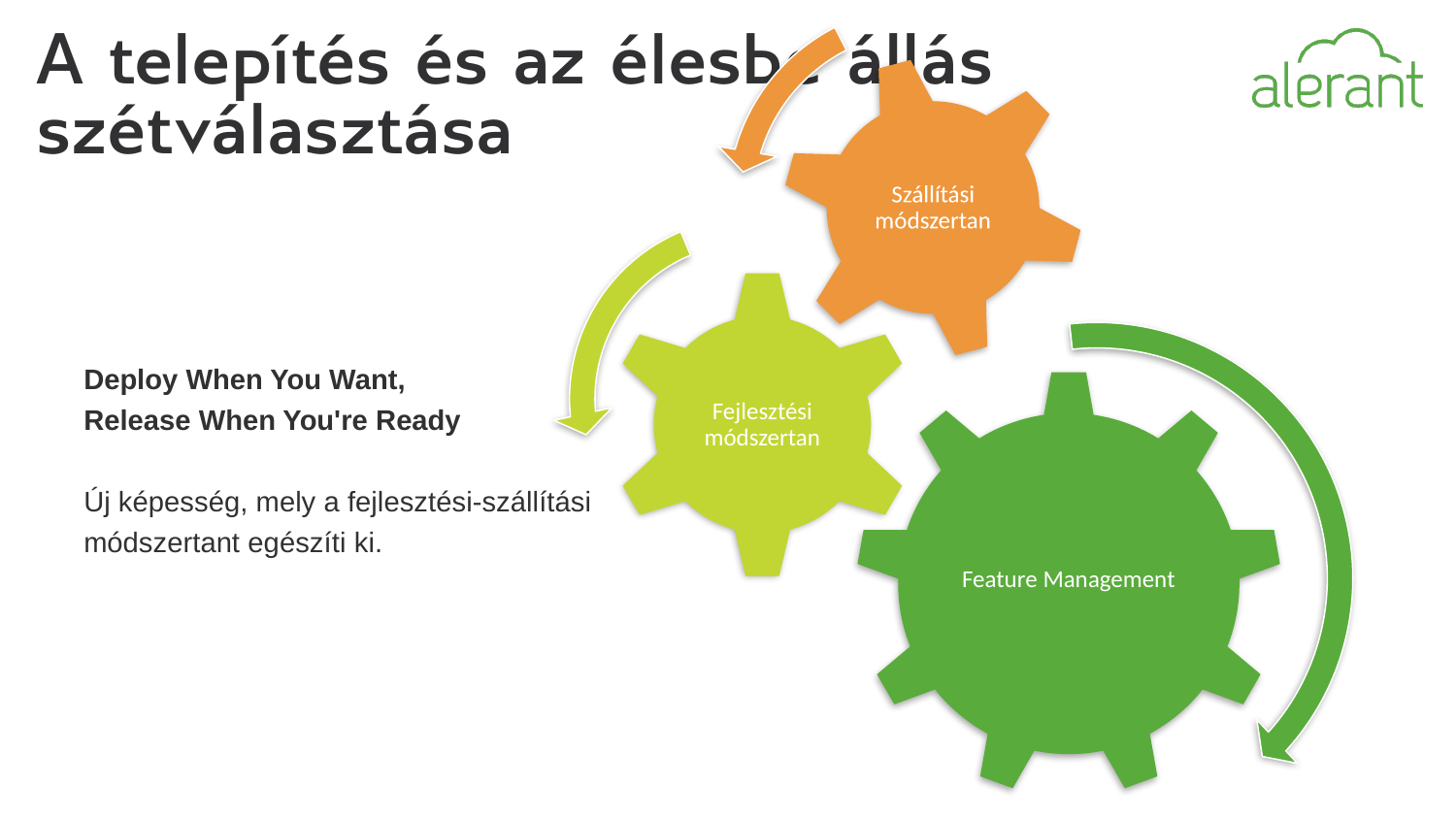

Feature Management
Fejlesztési módszertan
Szállítási módszertan
# A telepítés és az élesbe állás szétválasztása
Deploy When You Want,
Release When You're Ready

Új képesség, mely a fejlesztési-szállítási módszertant egészíti ki.